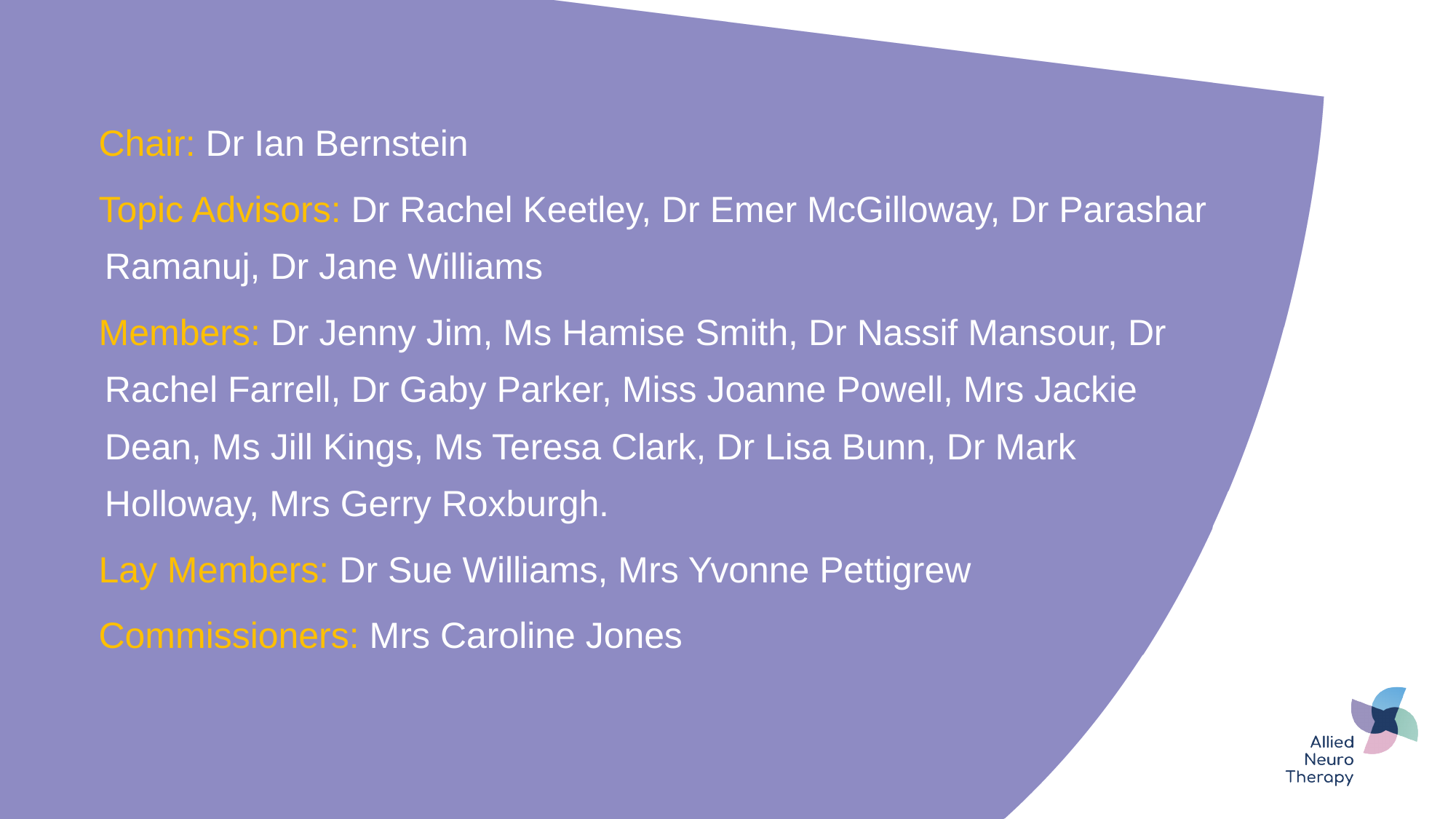

Chair: Dr Ian Bernstein
Topic Advisors: Dr Rachel Keetley, Dr Emer McGilloway, Dr Parashar Ramanuj, Dr Jane Williams
Members: Dr Jenny Jim, Ms Hamise Smith, Dr Nassif Mansour, Dr Rachel Farrell, Dr Gaby Parker, Miss Joanne Powell, Mrs Jackie Dean, Ms Jill Kings, Ms Teresa Clark, Dr Lisa Bunn, Dr Mark Holloway, Mrs Gerry Roxburgh.
Lay Members: Dr Sue Williams, Mrs Yvonne Pettigrew
Commissioners: Mrs Caroline Jones